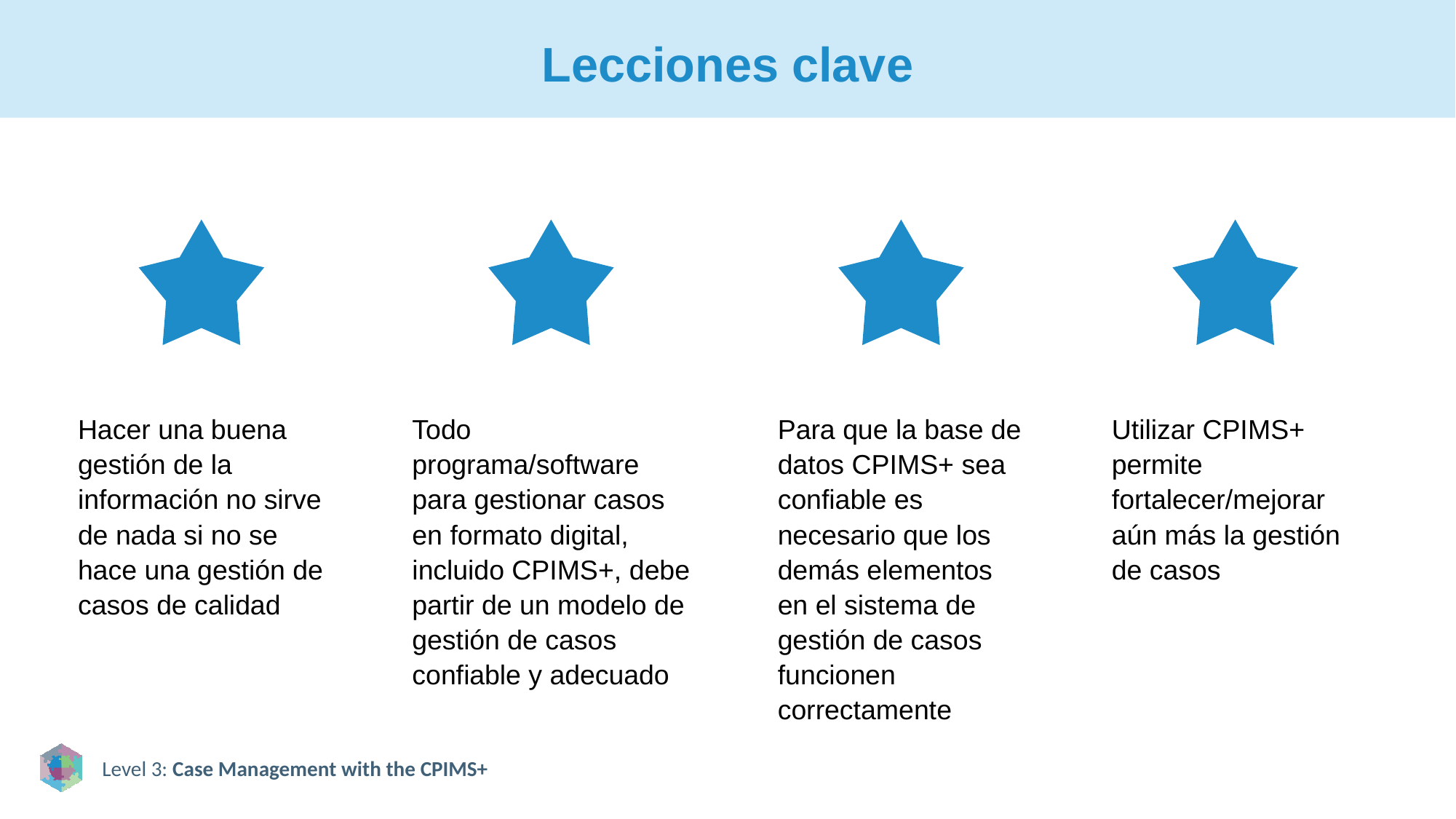

# Lecciones clave

Hacer una buena gestión de la información no sirve de nada si no se hace una gestión de casos de calidad
Todo programa/software para gestionar casos en formato digital, incluido CPIMS+, debe partir de un modelo de gestión de casos confiable y adecuado
Para que la base de datos CPIMS+ sea confiable es necesario que los demás elementos en el sistema de gestión de casos funcionen correctamente
Utilizar CPIMS+ permite fortalecer/mejorar aún más la gestión de casos